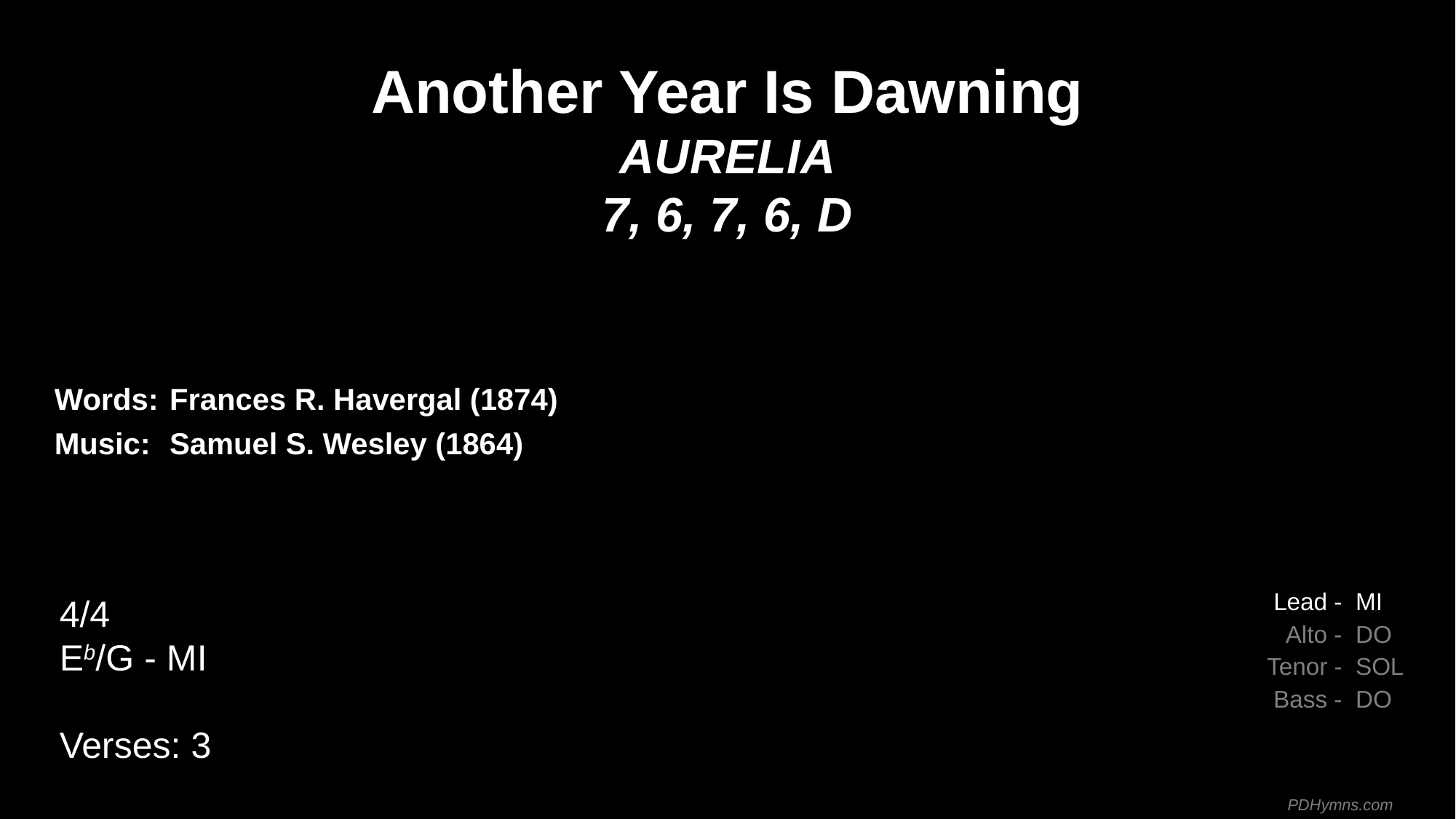

Another Year Is Dawning
AURELIA
7, 6, 7, 6, D

| Words: | Frances R. Havergal (1874) |
| --- | --- |
| Music: | Samuel S. Wesley (1864) |
|  |  |
|  |  |
4/4
Eb/G - MI

Verses: 3
| Lead - | MI |
| --- | --- |
| Alto - | DO |
| Tenor - | SOL |
| Bass - | DO |
PDHymns.com